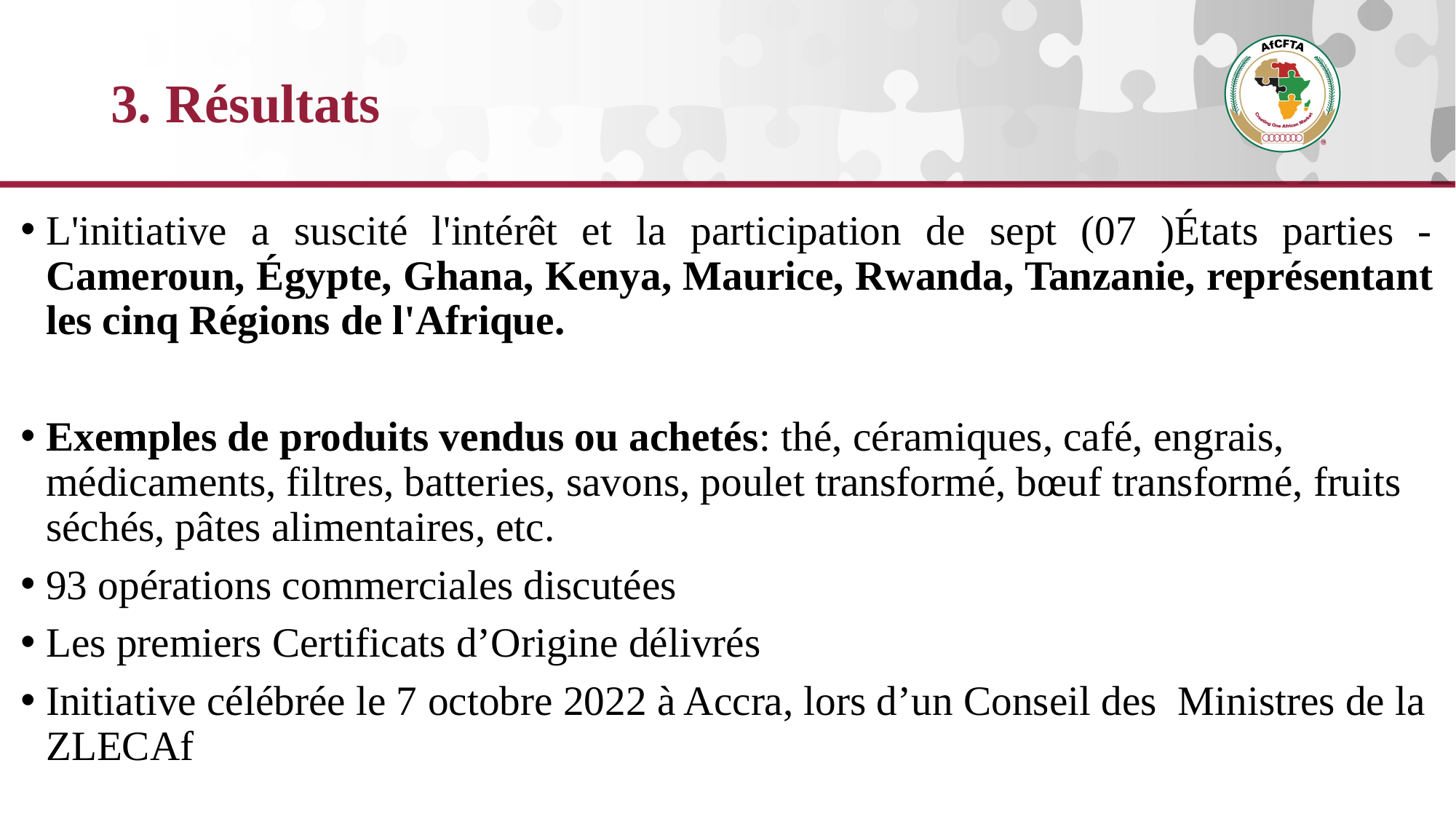

# 3. Résultats
L'initiative a suscité l'intérêt et la participation de sept (07 )États parties - Cameroun, Égypte, Ghana, Kenya, Maurice, Rwanda, Tanzanie, représentant les cinq Régions de l'Afrique.

Exemples de produits vendus ou achetés: thé, céramiques, café, engrais, médicaments, filtres, batteries, savons, poulet transformé, bœuf transformé, fruits séchés, pâtes alimentaires, etc.
93 opérations commerciales discutées
Les premiers Certificats d’Origine délivrés
Initiative célébrée le 7 octobre 2022 à Accra, lors d’un Conseil des  Ministres de la ZLECAf